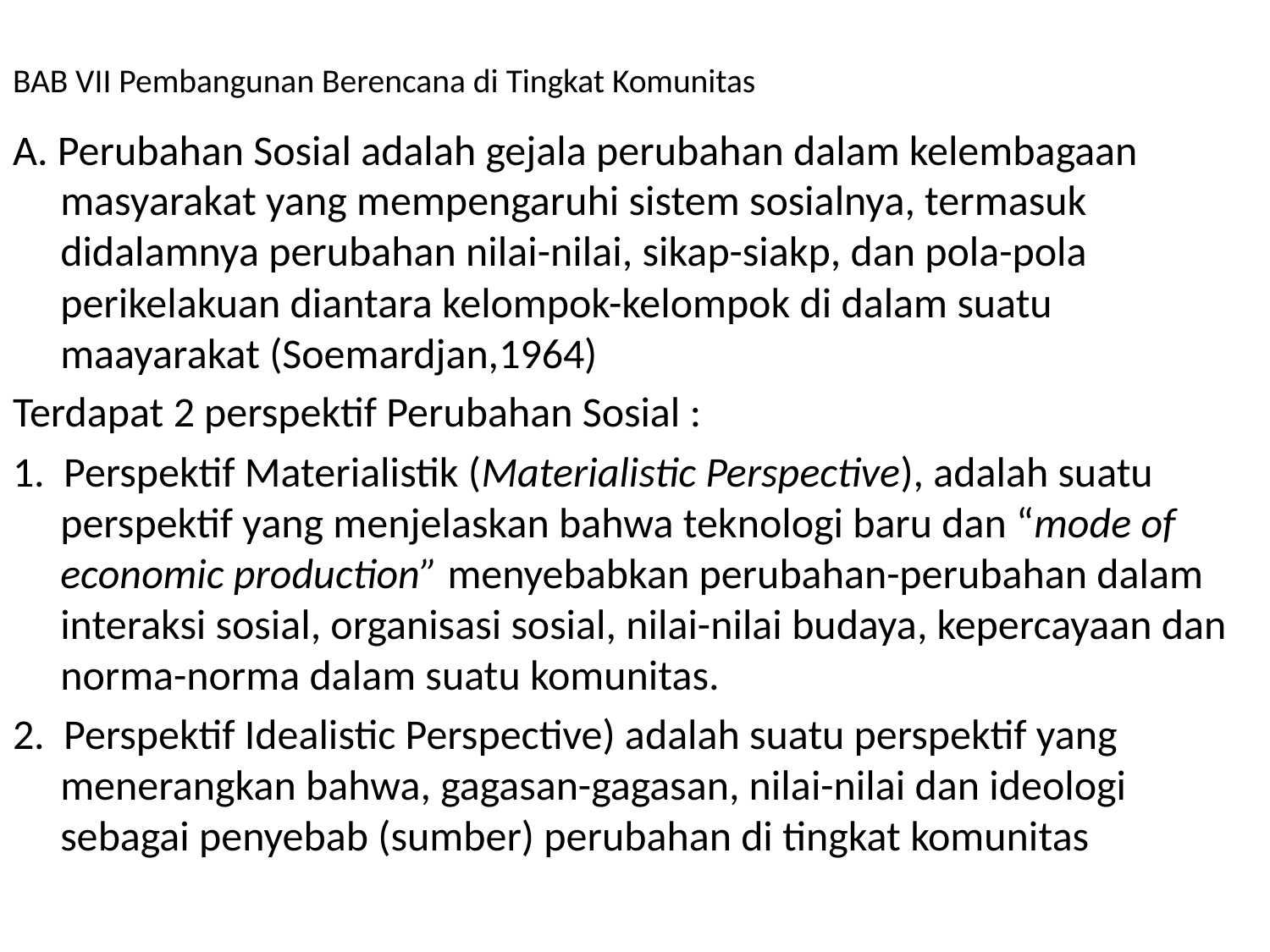

# BAB VII Pembangunan Berencana di Tingkat Komunitas
A. Perubahan Sosial adalah gejala perubahan dalam kelembagaan masyarakat yang mempengaruhi sistem sosialnya, termasuk didalamnya perubahan nilai-nilai, sikap-siakp, dan pola-pola perikelakuan diantara kelompok-kelompok di dalam suatu maayarakat (Soemardjan,1964)
Terdapat 2 perspektif Perubahan Sosial :
1.  Perspektif Materialistik (Materialistic Perspective), adalah suatu perspektif yang menjelaskan bahwa teknologi baru dan “mode of economic production” menyebabkan perubahan-perubahan dalam interaksi sosial, organisasi sosial, nilai-nilai budaya, kepercayaan dan norma-norma dalam suatu komunitas.
2.  Perspektif Idealistic Perspective) adalah suatu perspektif yang menerangkan bahwa, gagasan-gagasan, nilai-nilai dan ideologi sebagai penyebab (sumber) perubahan di tingkat komunitas